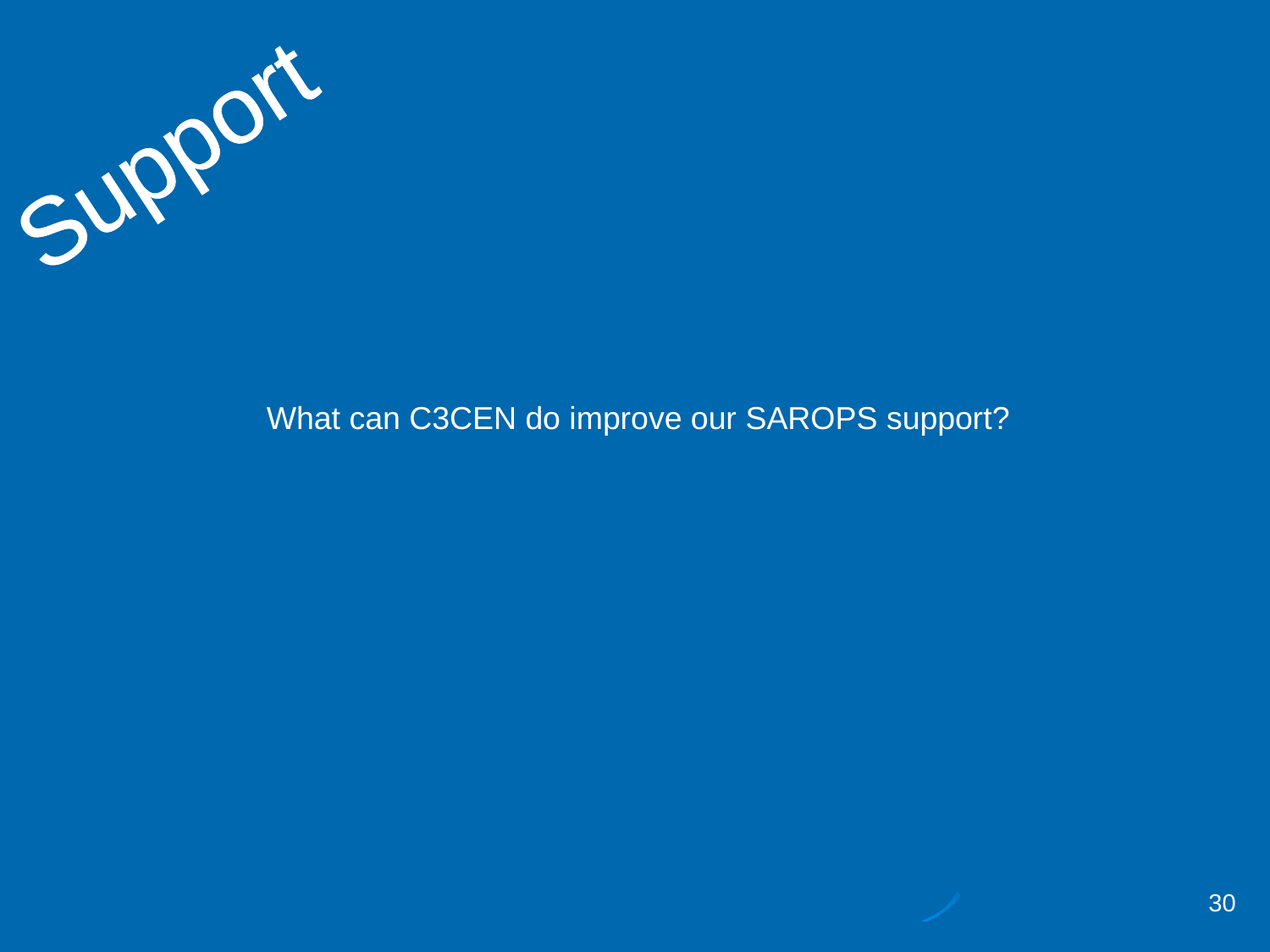

Support
What can C3CEN do improve our SAROPS support?
30